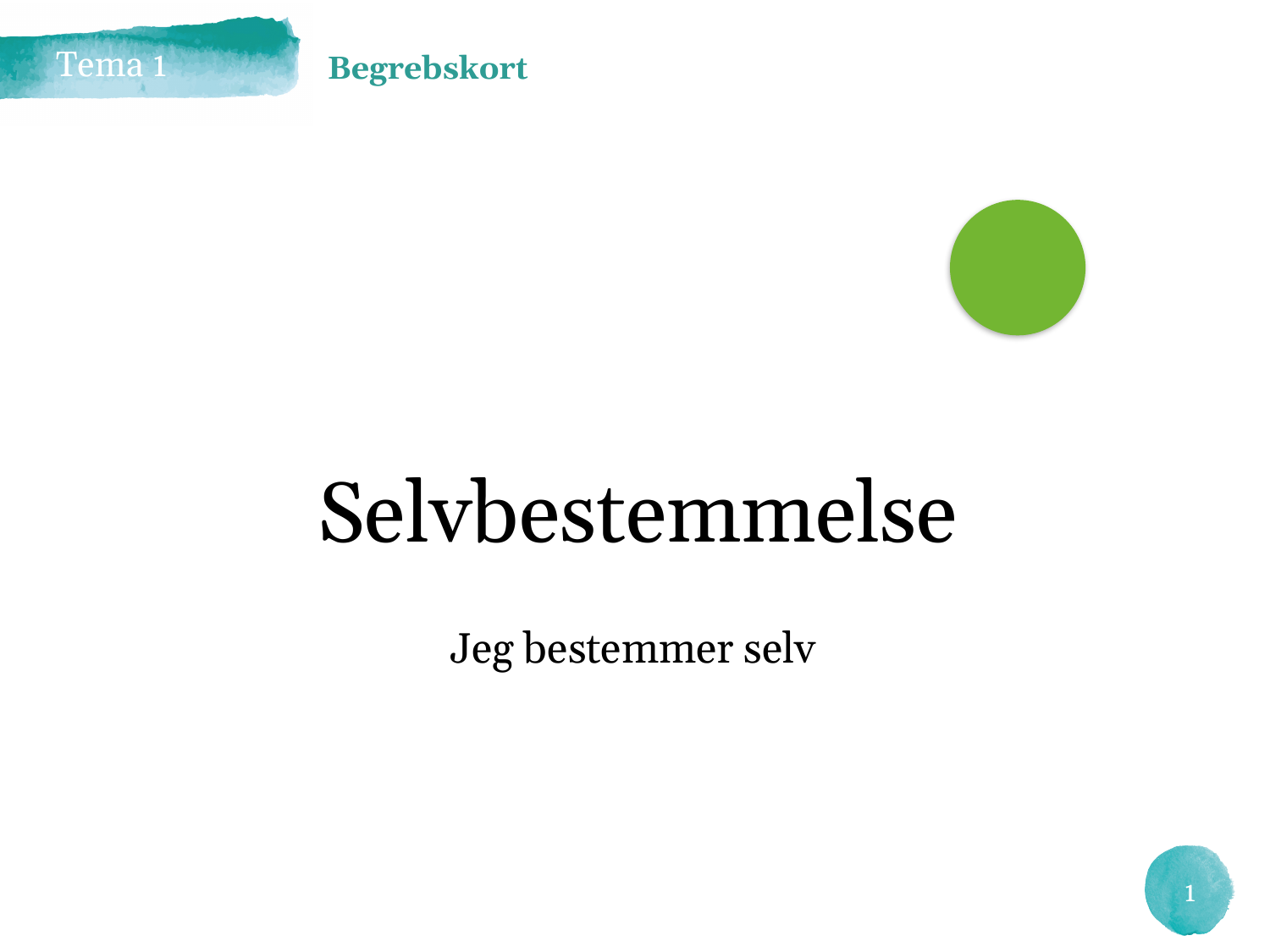

Begrebskort

Tema 1

Selvbestemmelse
Jeg bestemmer selv

1